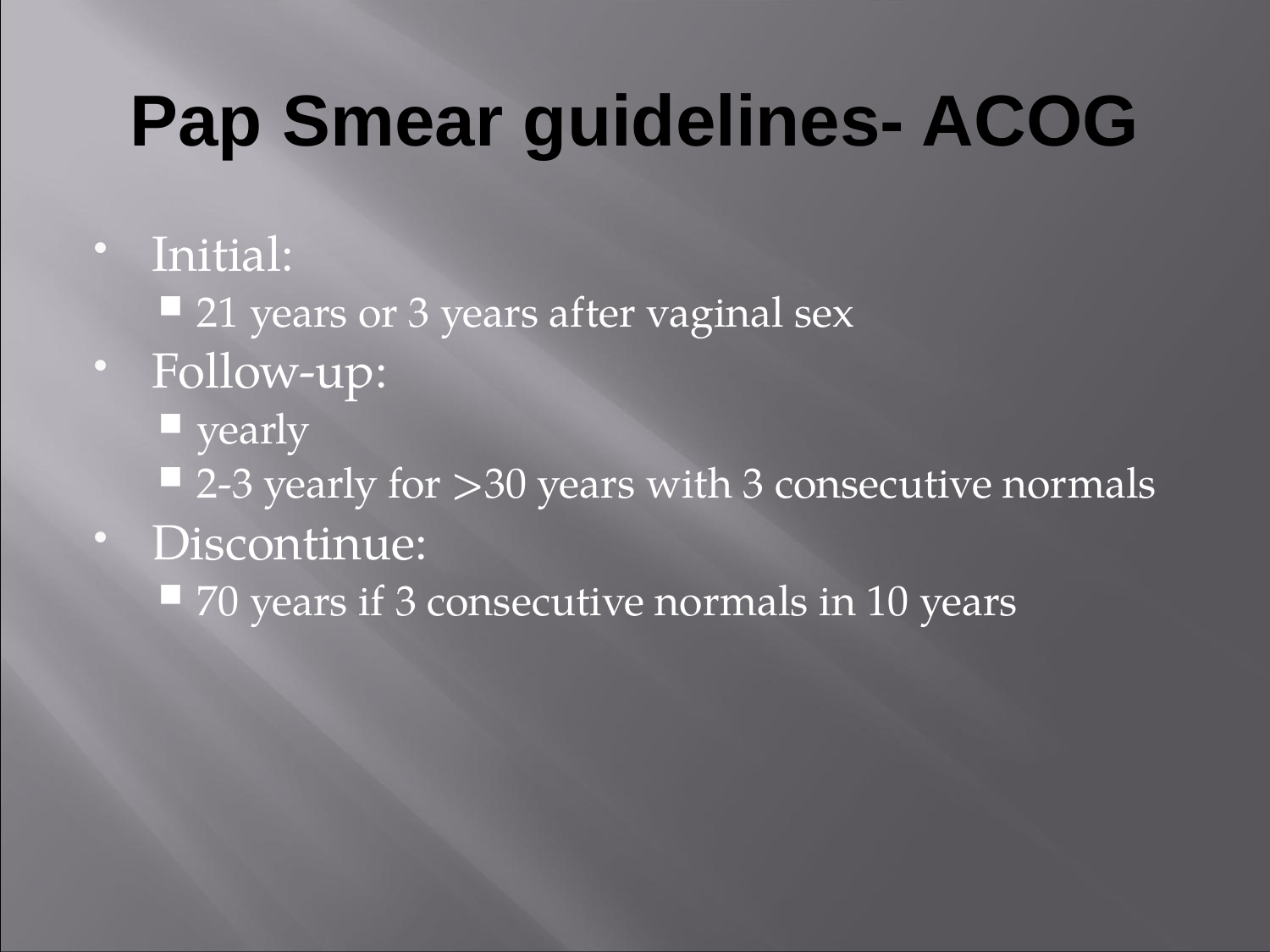

# Pap Smear guidelines- ACOG
Initial:
21 years or 3 years after vaginal sex
Follow-up:
yearly
2-3 yearly for >30 years with 3 consecutive normals
Discontinue:
70 years if 3 consecutive normals in 10 years